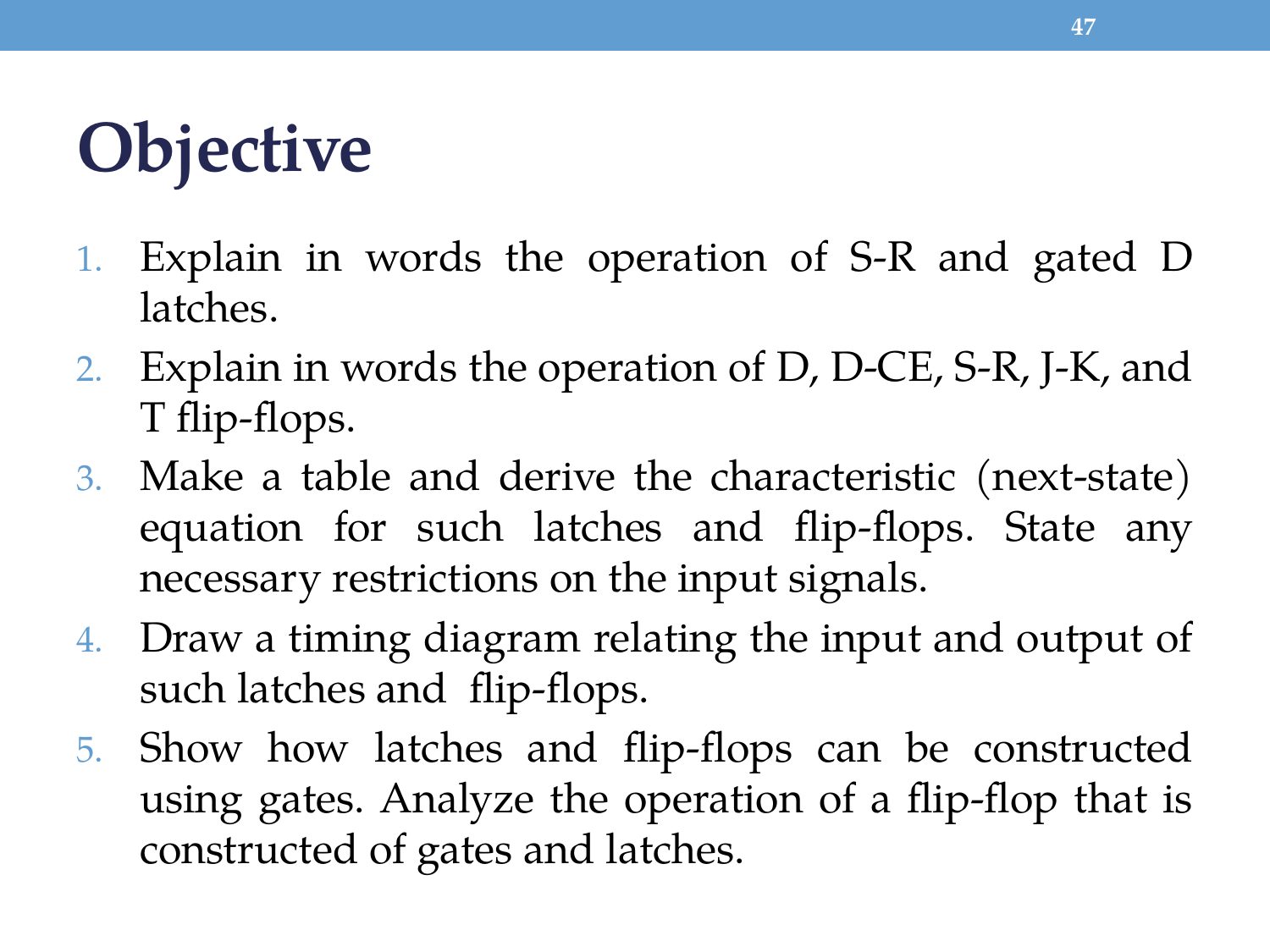

47
# Objective
Explain in words the operation of S-R and gated D latches.
Explain in words the operation of D, D-CE, S-R, J-K, and T flip-flops.
Make a table and derive the characteristic (next-state) equation for such latches and flip-flops. State any necessary restrictions on the input signals.
Draw a timing diagram relating the input and output of such latches and  flip-flops.
Show how latches and flip-flops can be constructed using gates. Analyze the operation of a flip-flop that is constructed of gates and latches.